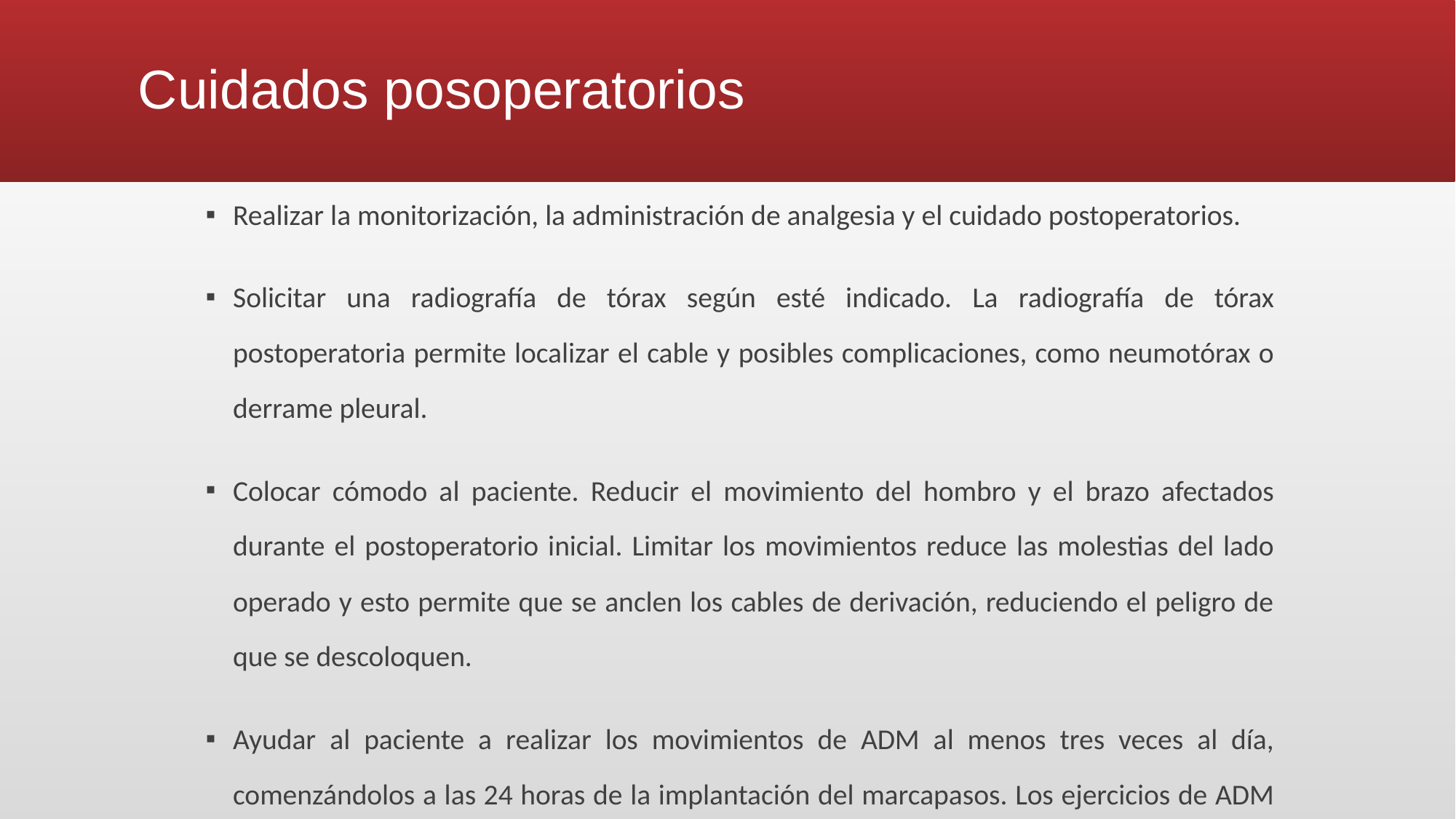

# Cuidados posoperatorios
Realizar la monitorización, la administración de analgesia y el cuidado postoperatorios.
Solicitar una radiografía de tórax según esté indicado. La radiografía de tórax postoperatoria permite localizar el cable y posibles complicaciones, como neumotórax o derrame pleural.
Colocar cómodo al paciente. Reducir el movimiento del hombro y el brazo afectados durante el postoperatorio inicial. Limitar los movimientos reduce las molestias del lado operado y esto permite que se anclen los cables de derivación, reduciendo el peligro de que se descoloquen.
Ayudar al paciente a realizar los movimientos de ADM al menos tres veces al día, comenzándolos a las 24 horas de la implantación del marcapasos. Los ejercicios de ADM ayudan a recuperar el movimiento normal del hombro y prevenir las contracturas del lado afectado.